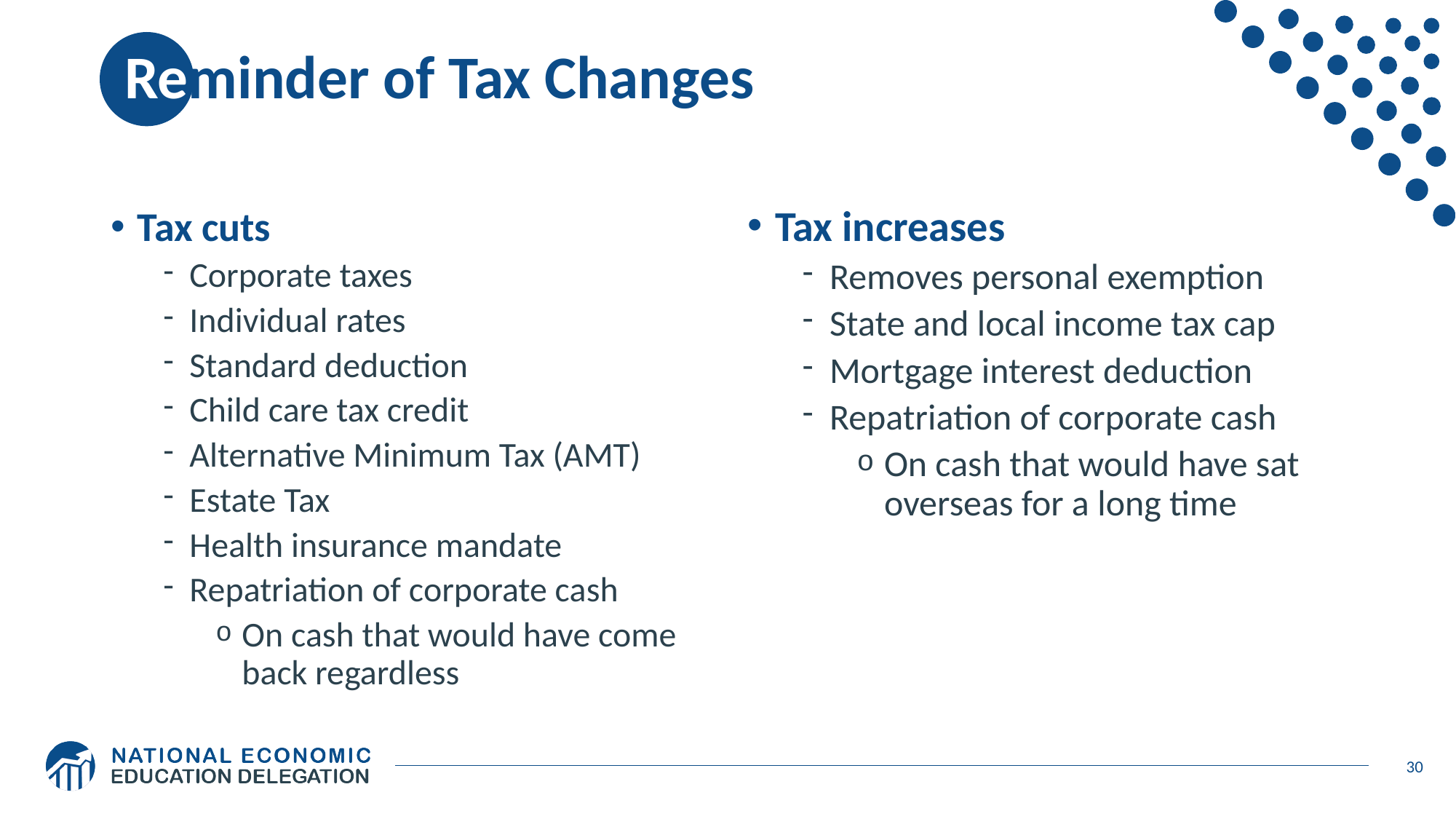

# Reminder of Tax Changes
Tax cuts
Corporate taxes
Individual rates
Standard deduction
Child care tax credit
Alternative Minimum Tax (AMT)
Estate Tax
Health insurance mandate
Repatriation of corporate cash
On cash that would have come back regardless
Tax increases
Removes personal exemption
State and local income tax cap
Mortgage interest deduction
Repatriation of corporate cash
On cash that would have sat overseas for a long time

30